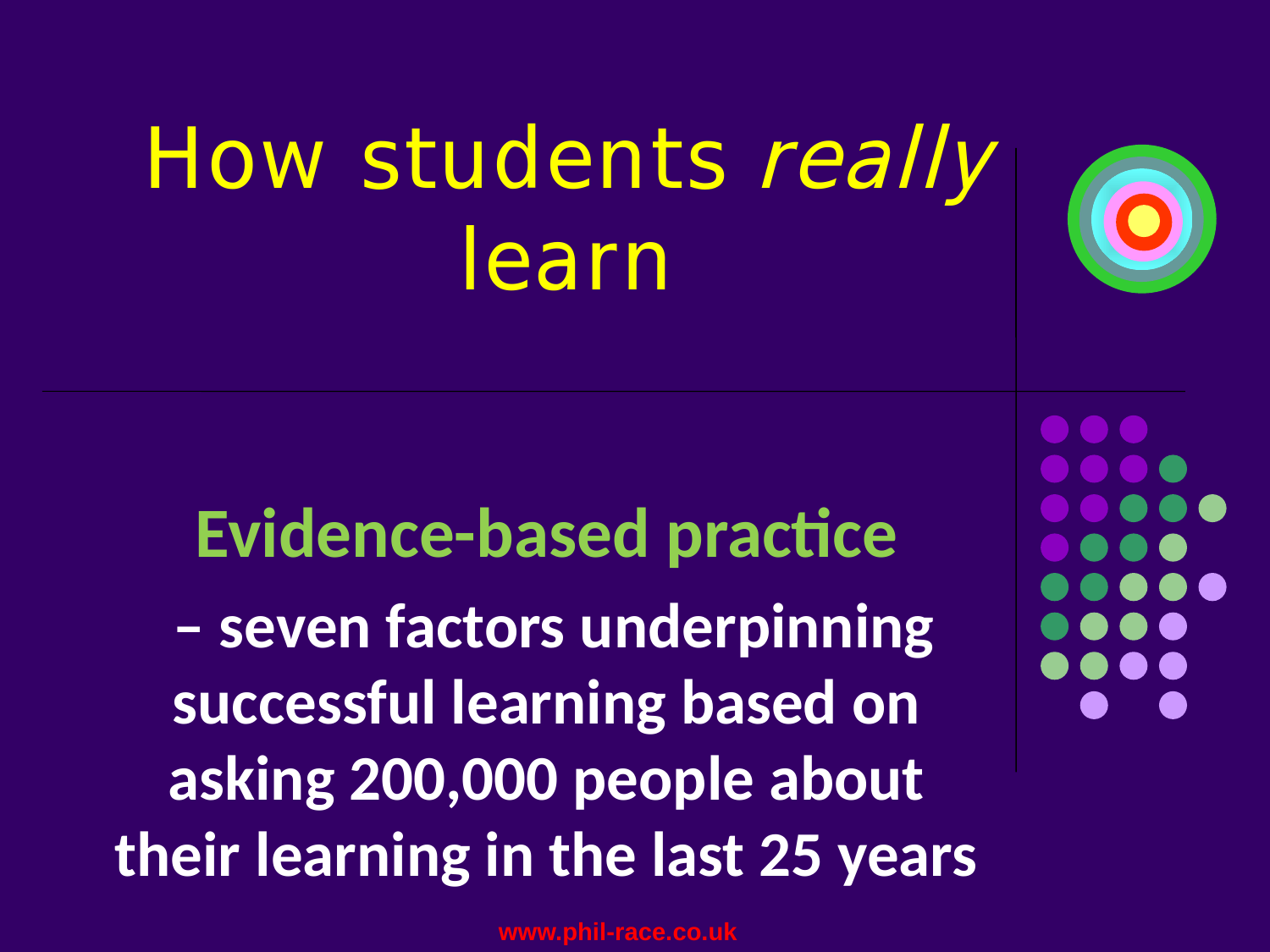

# How students really learn
Evidence-based practice
 – seven factors underpinning successful learning based on asking 200,000 people about their learning in the last 25 years